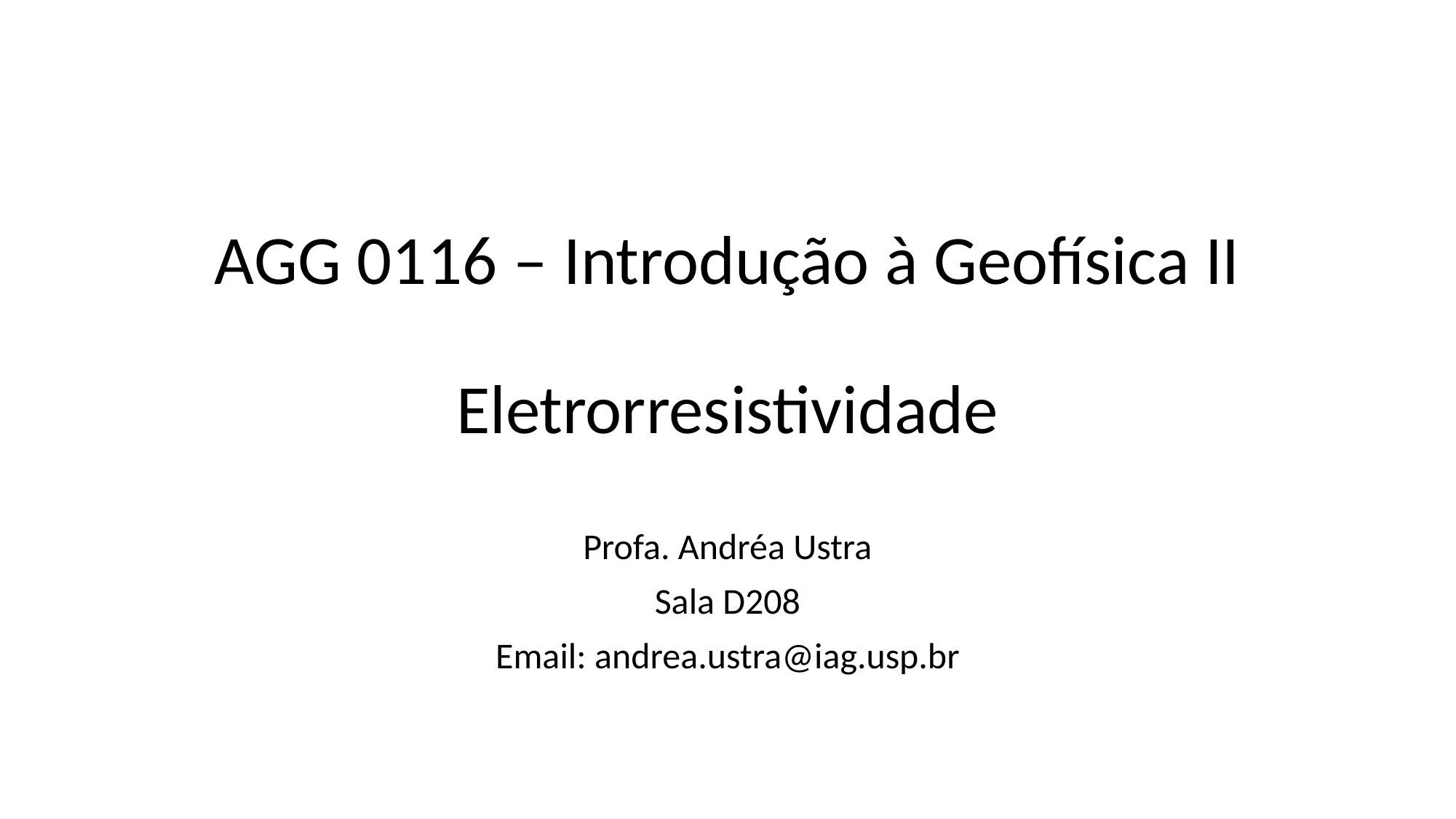

# AGG 0116 – Introdução à Geofísica II Eletrorresistividade
Profa. Andréa Ustra
Sala D208
Email: andrea.ustra@iag.usp.br